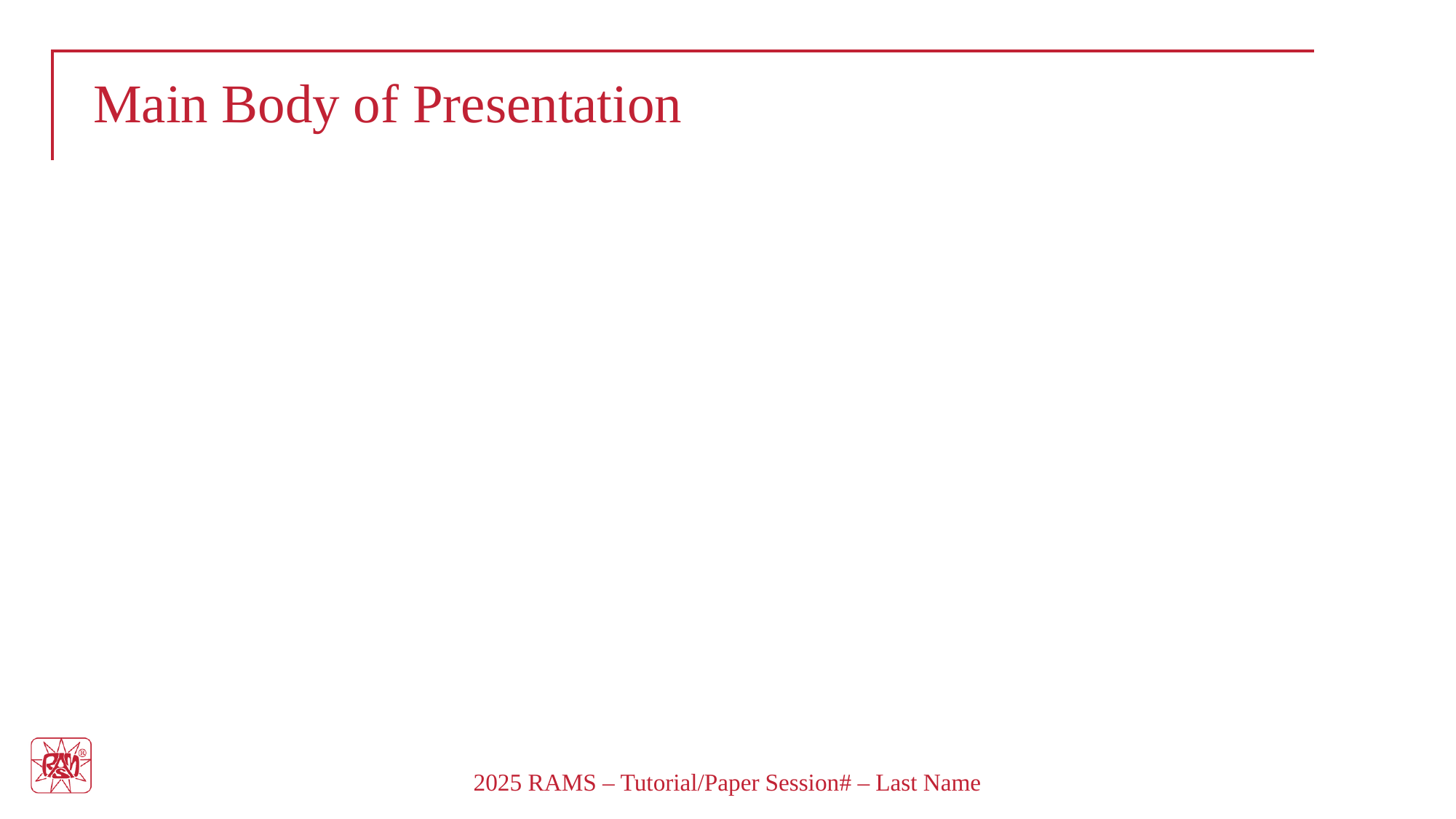

# Main Body of Presentation

2025 RAMS – Tutorial/Paper Session# – Last Name